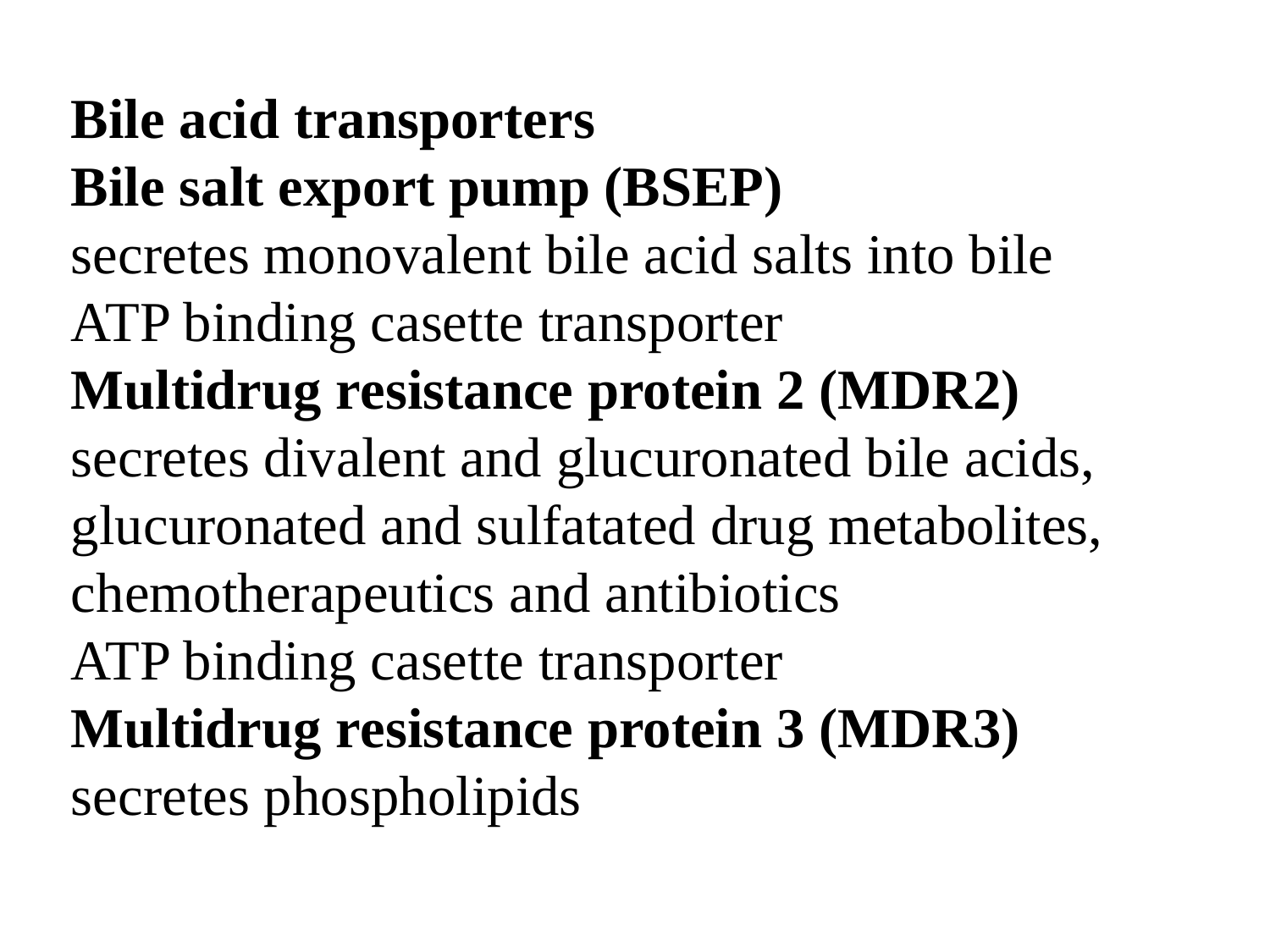

Bile acid transporters
Bile salt export pump (BSEP)
secretes monovalent bile acid salts into bile
ATP binding casette transporter
Multidrug resistance protein 2 (MDR2)
secretes divalent and glucuronated bile acids,
glucuronated and sulfatated drug metabolites,
chemotherapeutics and antibiotics
ATP binding casette transporter
Multidrug resistance protein 3 (MDR3)
secretes phospholipids